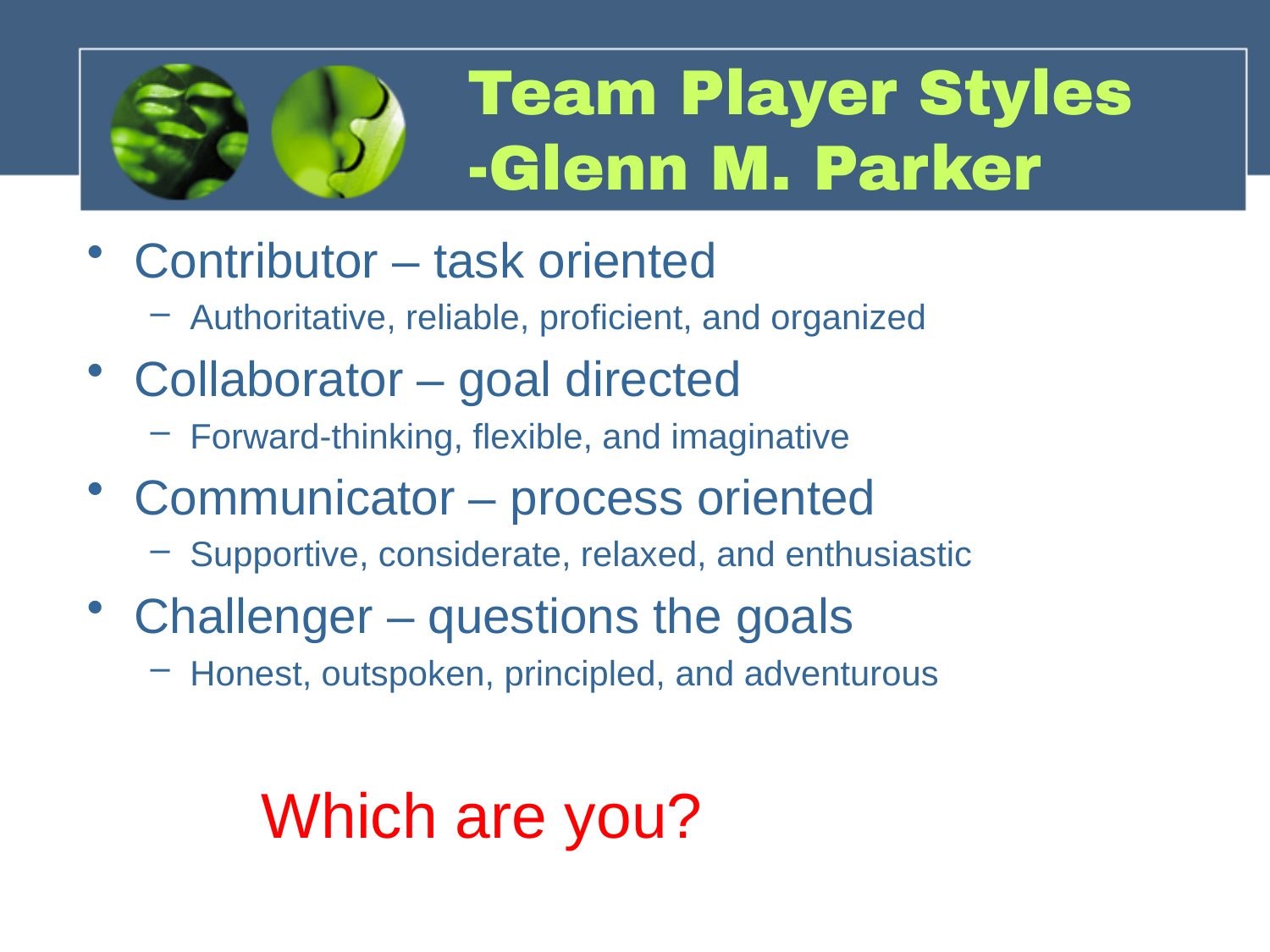

# Team Player Styles -Glenn M. Parker
Contributor – task oriented
Authoritative, reliable, proficient, and organized
Collaborator – goal directed
Forward-thinking, flexible, and imaginative
Communicator – process oriented
Supportive, considerate, relaxed, and enthusiastic
Challenger – questions the goals
Honest, outspoken, principled, and adventurous

		Which are you?